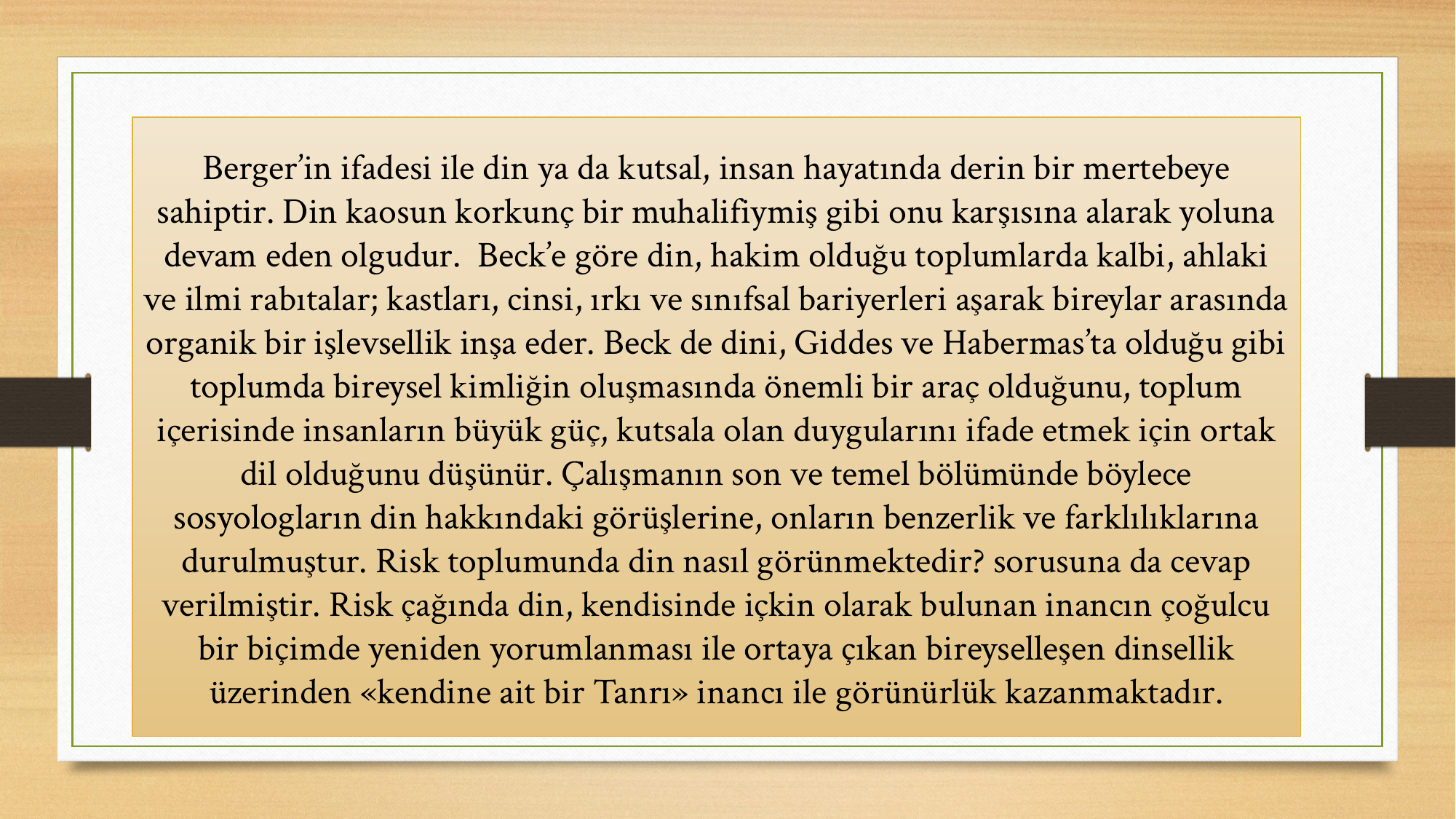

# Berger’in ifadesi ile din ya da kutsal, insan hayatında derin bir mertebeye sahiptir. Din kaosun korkunç bir muhalifiymiş gibi onu karşısına alarak yoluna devam eden olgudur.  Beck’e göre din, hakim olduğu toplumlarda kalbi, ahlaki ve ilmi rabıtalar; kastları, cinsi, ırkı ve sınıfsal bariyerleri aşarak bireylar arasında organik bir işlevsellik inşa eder. Beck de dini, Giddes ve Habermas’ta olduğu gibi toplumda bireysel kimliğin oluşmasında önemli bir araç olduğunu, toplum içerisinde insanların büyük güç, kutsala olan duygularını ifade etmek için ortak dil olduğunu düşünür. Çalışmanın son ve temel bölümünde böylece sosyologların din hakkındaki görüşlerine, onların benzerlik ve farklılıklarına durulmuştur. Risk toplumunda din nasıl görünmektedir? sorusuna da cevap verilmiştir. Risk çağında din, kendisinde içkin olarak bulunan inancın çoğulcu bir biçimde yeniden yorumlanması ile ortaya çıkan bireyselleşen dinsellik üzerinden «kendine ait bir Tanrı» inancı ile görünürlük kazanmaktadır.